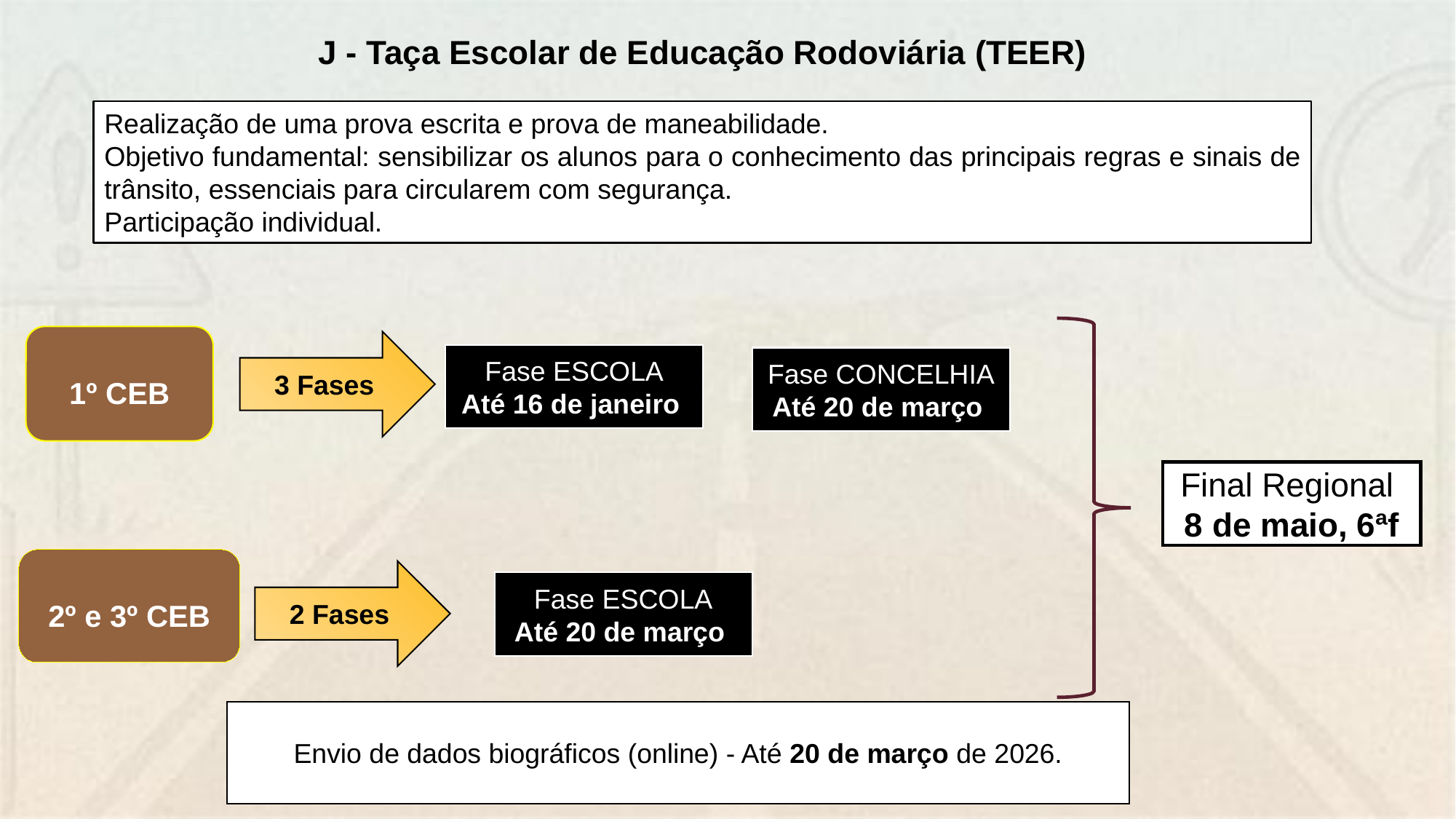

J - Taça Escolar de Educação Rodoviária (TEER)
Realização de uma prova escrita e prova de maneabilidade.
Objetivo fundamental: sensibilizar os alunos para o conhecimento das principais regras e sinais de trânsito, essenciais para circularem com segurança.
Participação individual.

1º CEB

3 Fases
Fase ESCOLA
Até 16 de janeiro
Fase CONCELHIA
Até 20 de março
Final Regional
 8 de maio, 6ªf

2º e 3º CEB

2 Fases
Fase ESCOLA
Até 20 de março
Envio de dados biográficos (online) - Até 20 de março de 2026.